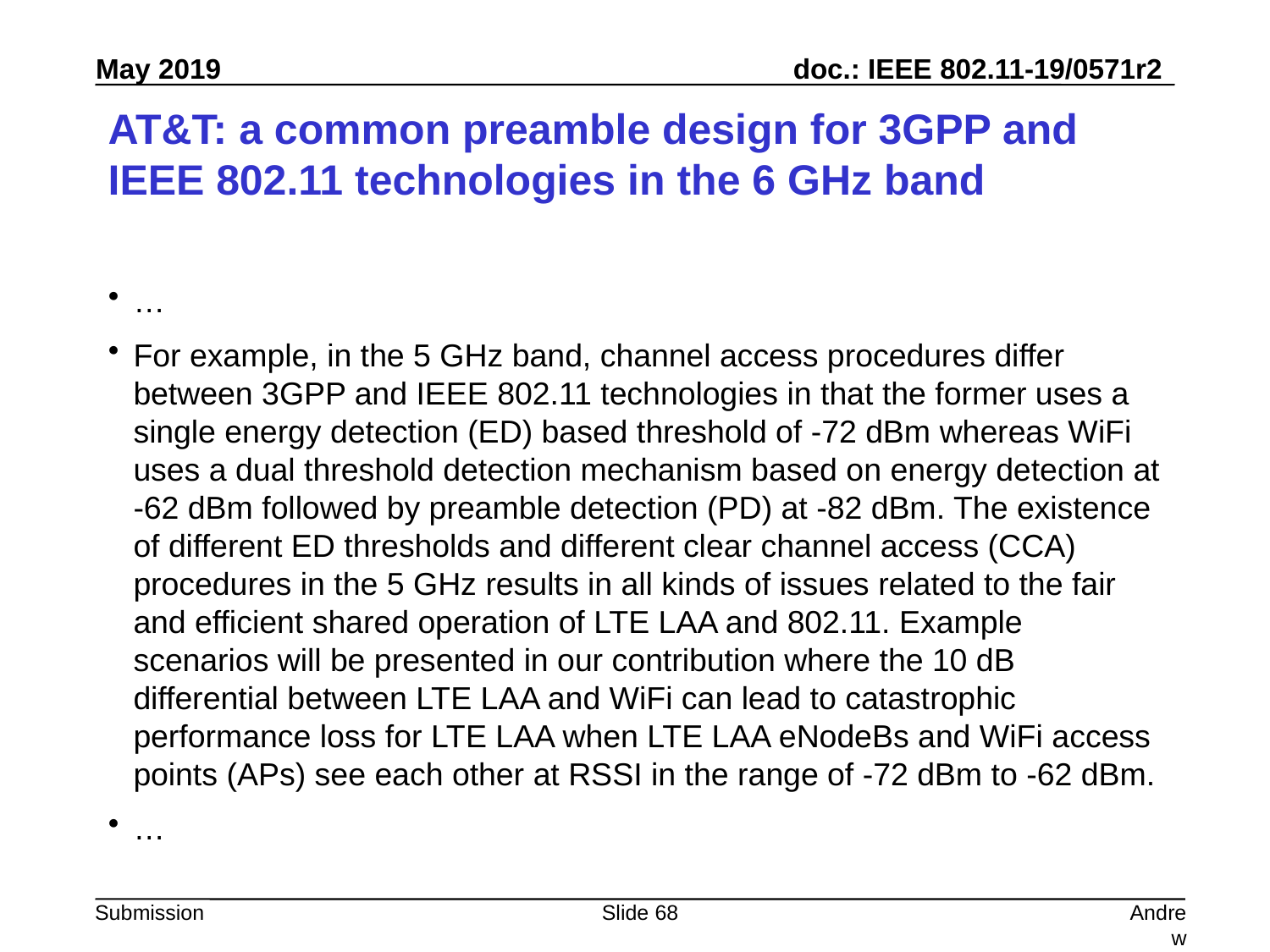

# AT&T: a common preamble design for 3GPP and IEEE 802.11 technologies in the 6 GHz band
…
For example, in the 5 GHz band, channel access procedures differ between 3GPP and IEEE 802.11 technologies in that the former uses a single energy detection (ED) based threshold of -72 dBm whereas WiFi uses a dual threshold detection mechanism based on energy detection at -62 dBm followed by preamble detection (PD) at -82 dBm. The existence of different ED thresholds and different clear channel access (CCA) procedures in the 5 GHz results in all kinds of issues related to the fair and efficient shared operation of LTE LAA and 802.11. Example scenarios will be presented in our contribution where the 10 dB differential between LTE LAA and WiFi can lead to catastrophic performance loss for LTE LAA when LTE LAA eNodeBs and WiFi access points (APs) see each other at RSSI in the range of -72 dBm to -62 dBm.
…
Slide 68
Andrew Myles, Cisco